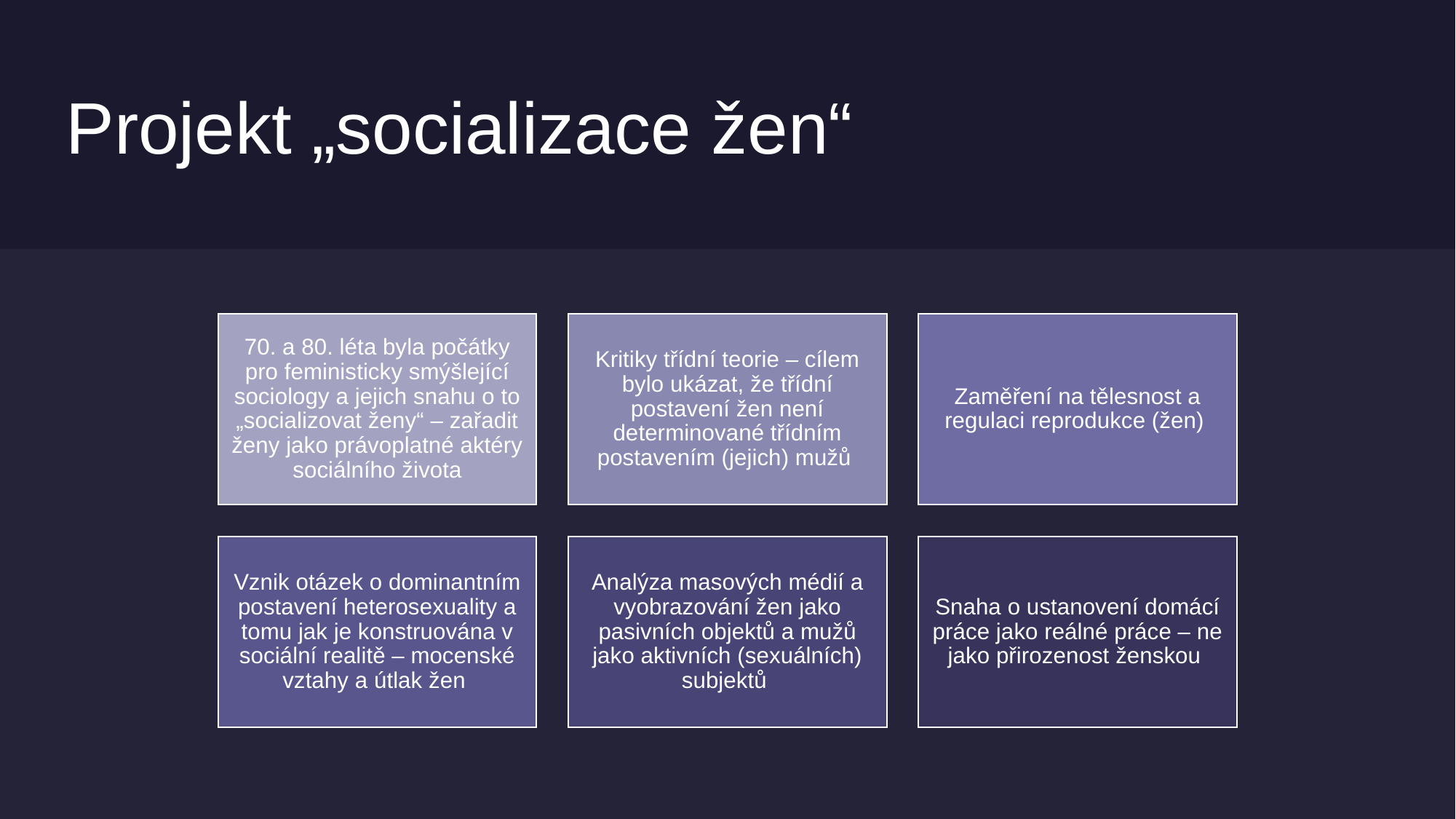

# Projekt „socializace žen“

70. a 80. léta byla počátky pro feministicky smýšlející sociology a jejich snahu o to „socializovat ženy“ – zařadit ženy jako právoplatné aktéry sociálního života
Kritiky třídní teorie – cílem bylo ukázat, že třídní postavení žen není determinované třídním postavením (jejich) mužů
Zaměření na tělesnost a regulaci reprodukce (žen)
Vznik otázek o dominantním postavení heterosexuality a tomu jak je konstruována v sociální realitě – mocenské vztahy a útlak žen
Analýza masových médií a vyobrazování žen jako pasivních objektů a mužů jako aktivních (sexuálních) subjektů
Snaha o ustanovení domácí práce jako reálné práce – ne jako přirozenost ženskou